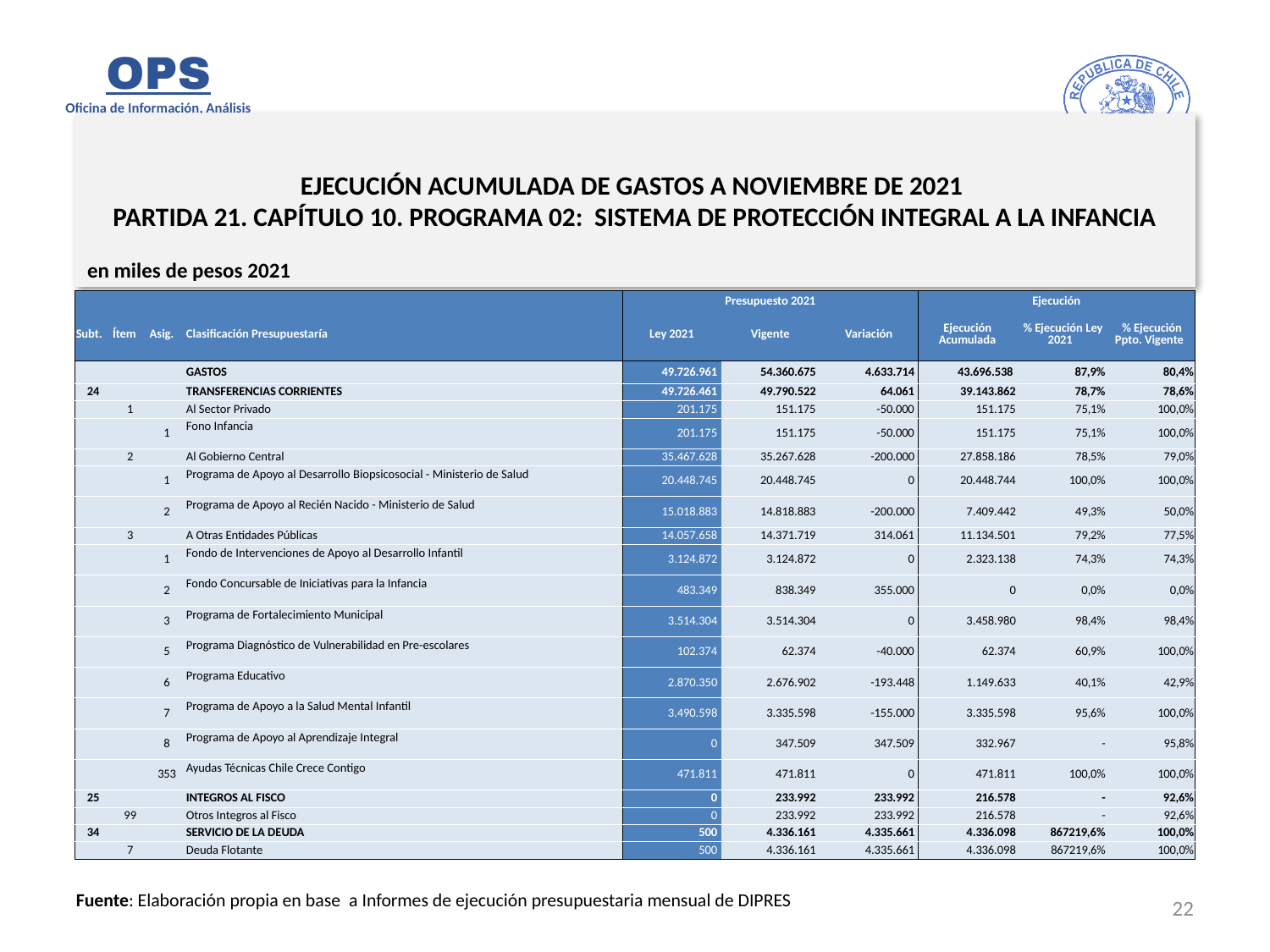

# EJECUCIÓN ACUMULADA DE GASTOS A NOVIEMBRE DE 2021 PARTIDA 21. CAPÍTULO 10. PROGRAMA 02:  SISTEMA DE PROTECCIÓN INTEGRAL A LA INFANCIA
en miles de pesos 2021
|  |  |  |  | Presupuesto 2021 |  |  | Ejecución |  |  |
| --- | --- | --- | --- | --- | --- | --- | --- | --- | --- |
| Subt. | Ítem | Asig. | Clasificación Presupuestaría | Ley 2021 | Vigente | Variación | Ejecución Acumulada | % Ejecución Ley 2021 | % Ejecución Ppto. Vigente |
|  |  |  | GASTOS | 49.726.961 | 54.360.675 | 4.633.714 | 43.696.538 | 87,9% | 80,4% |
| 24 |  |  | TRANSFERENCIAS CORRIENTES | 49.726.461 | 49.790.522 | 64.061 | 39.143.862 | 78,7% | 78,6% |
|  | 1 |  | Al Sector Privado | 201.175 | 151.175 | -50.000 | 151.175 | 75,1% | 100,0% |
|  |  | 1 | Fono Infancia | 201.175 | 151.175 | -50.000 | 151.175 | 75,1% | 100,0% |
|  | 2 |  | Al Gobierno Central | 35.467.628 | 35.267.628 | -200.000 | 27.858.186 | 78,5% | 79,0% |
|  |  | 1 | Programa de Apoyo al Desarrollo Biopsicosocial - Ministerio de Salud | 20.448.745 | 20.448.745 | 0 | 20.448.744 | 100,0% | 100,0% |
|  |  | 2 | Programa de Apoyo al Recién Nacido - Ministerio de Salud | 15.018.883 | 14.818.883 | -200.000 | 7.409.442 | 49,3% | 50,0% |
|  | 3 |  | A Otras Entidades Públicas | 14.057.658 | 14.371.719 | 314.061 | 11.134.501 | 79,2% | 77,5% |
|  |  | 1 | Fondo de Intervenciones de Apoyo al Desarrollo Infantil | 3.124.872 | 3.124.872 | 0 | 2.323.138 | 74,3% | 74,3% |
|  |  | 2 | Fondo Concursable de Iniciativas para la Infancia | 483.349 | 838.349 | 355.000 | 0 | 0,0% | 0,0% |
|  |  | 3 | Programa de Fortalecimiento Municipal | 3.514.304 | 3.514.304 | 0 | 3.458.980 | 98,4% | 98,4% |
|  |  | 5 | Programa Diagnóstico de Vulnerabilidad en Pre-escolares | 102.374 | 62.374 | -40.000 | 62.374 | 60,9% | 100,0% |
|  |  | 6 | Programa Educativo | 2.870.350 | 2.676.902 | -193.448 | 1.149.633 | 40,1% | 42,9% |
|  |  | 7 | Programa de Apoyo a la Salud Mental Infantil | 3.490.598 | 3.335.598 | -155.000 | 3.335.598 | 95,6% | 100,0% |
|  |  | 8 | Programa de Apoyo al Aprendizaje Integral | 0 | 347.509 | 347.509 | 332.967 | - | 95,8% |
|  |  | 353 | Ayudas Técnicas Chile Crece Contigo | 471.811 | 471.811 | 0 | 471.811 | 100,0% | 100,0% |
| 25 |  |  | INTEGROS AL FISCO | 0 | 233.992 | 233.992 | 216.578 | - | 92,6% |
|  | 99 |  | Otros Integros al Fisco | 0 | 233.992 | 233.992 | 216.578 | - | 92,6% |
| 34 |  |  | SERVICIO DE LA DEUDA | 500 | 4.336.161 | 4.335.661 | 4.336.098 | 867219,6% | 100,0% |
|  | 7 |  | Deuda Flotante | 500 | 4.336.161 | 4.335.661 | 4.336.098 | 867219,6% | 100,0% |
22